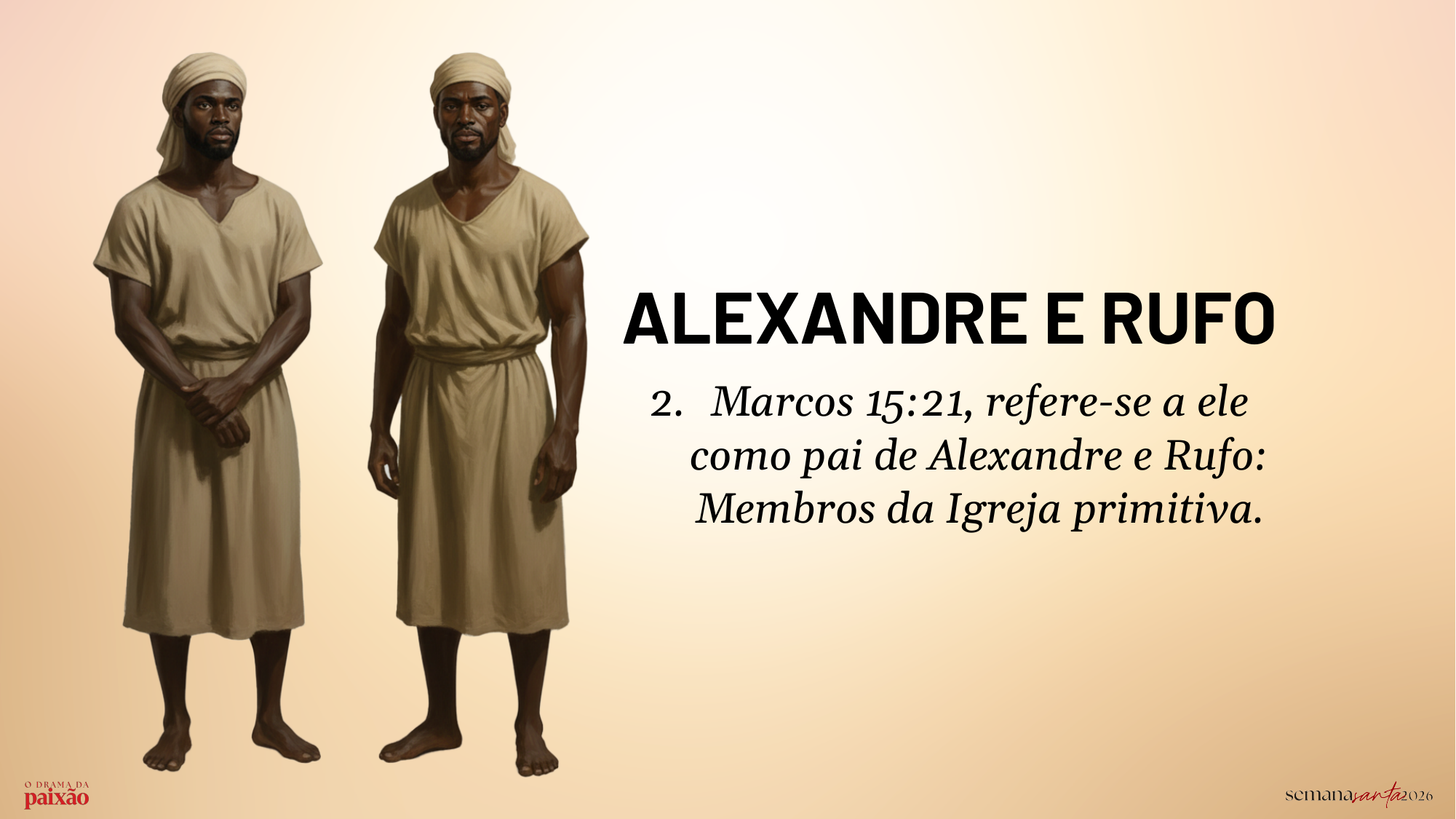

ALEXANDRE E RUFO
Marcos 15:21, refere-se a ele como pai de Alexandre e Rufo: Membros da Igreja primitiva.